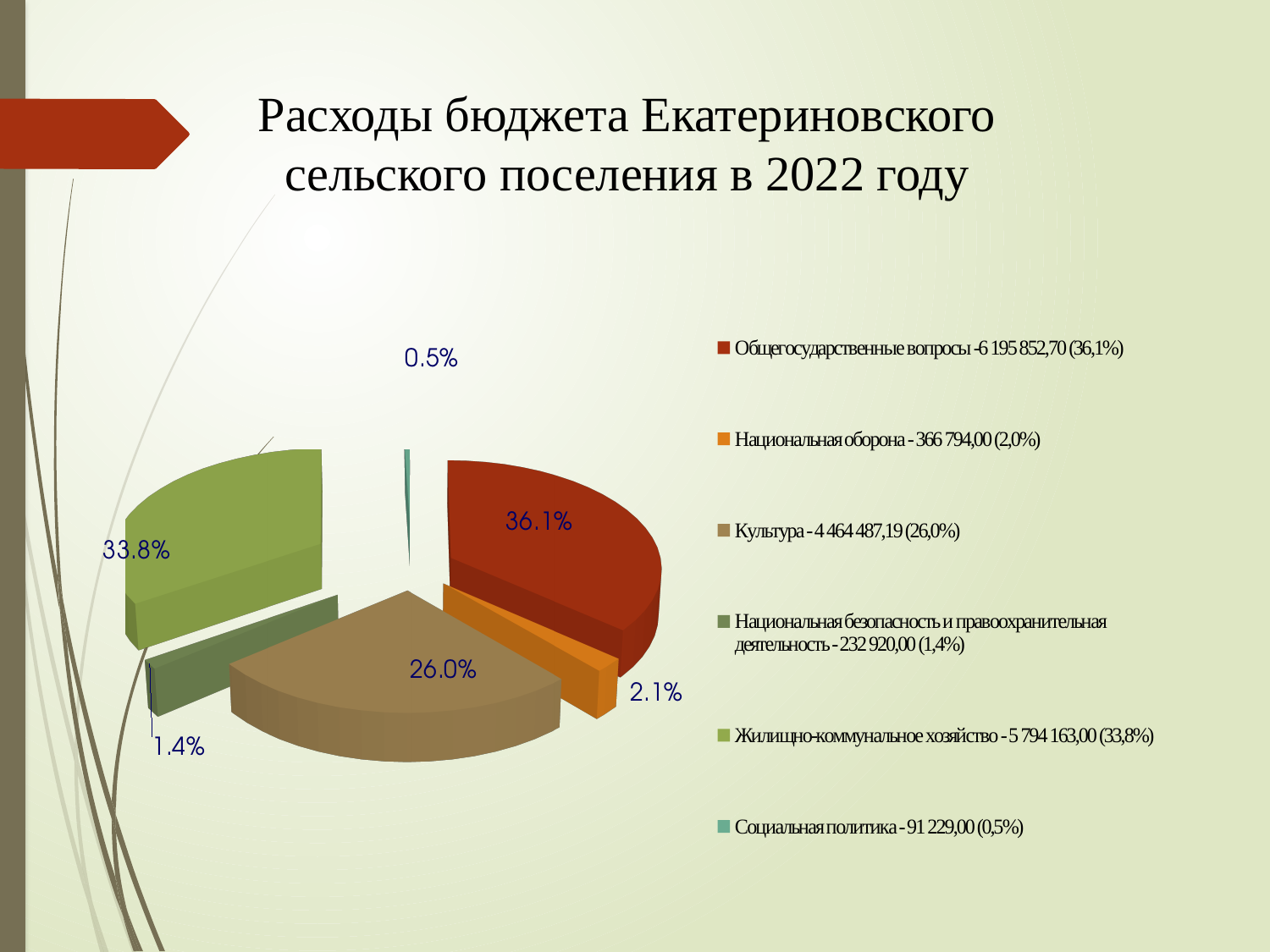

# Расходы бюджета Екатериновского сельского поселения в 2022 году

[unsupported chart]